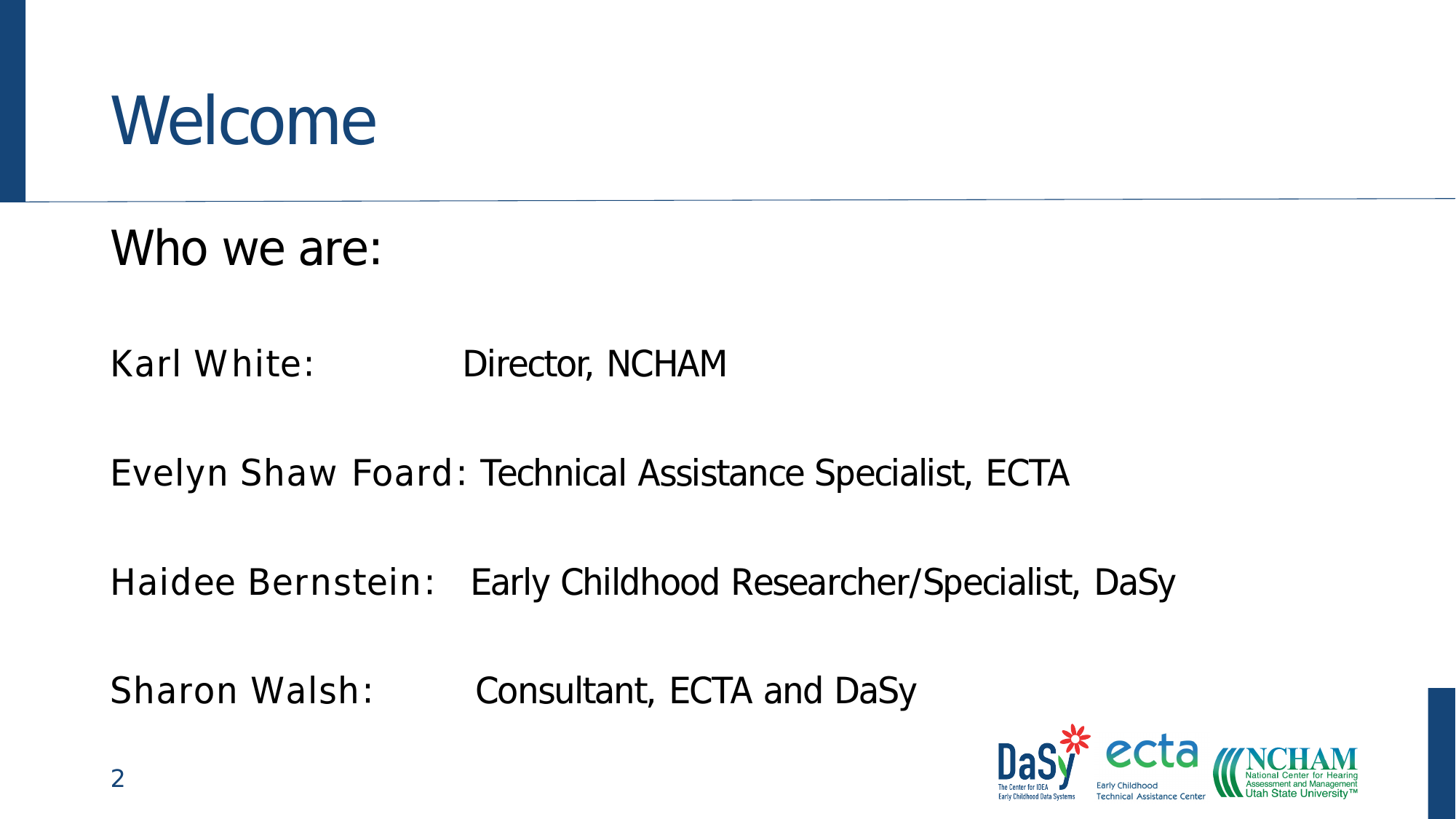

# Welcome
Who we are:

Karl White:             Director, NCHAM

Evelyn Shaw Foard: Technical Assistance Specialist, ECTA

Haidee Bernstein:   Early Childhood Researcher/Specialist, DaSy

Sharon Walsh:         Consultant, ECTA and DaSy